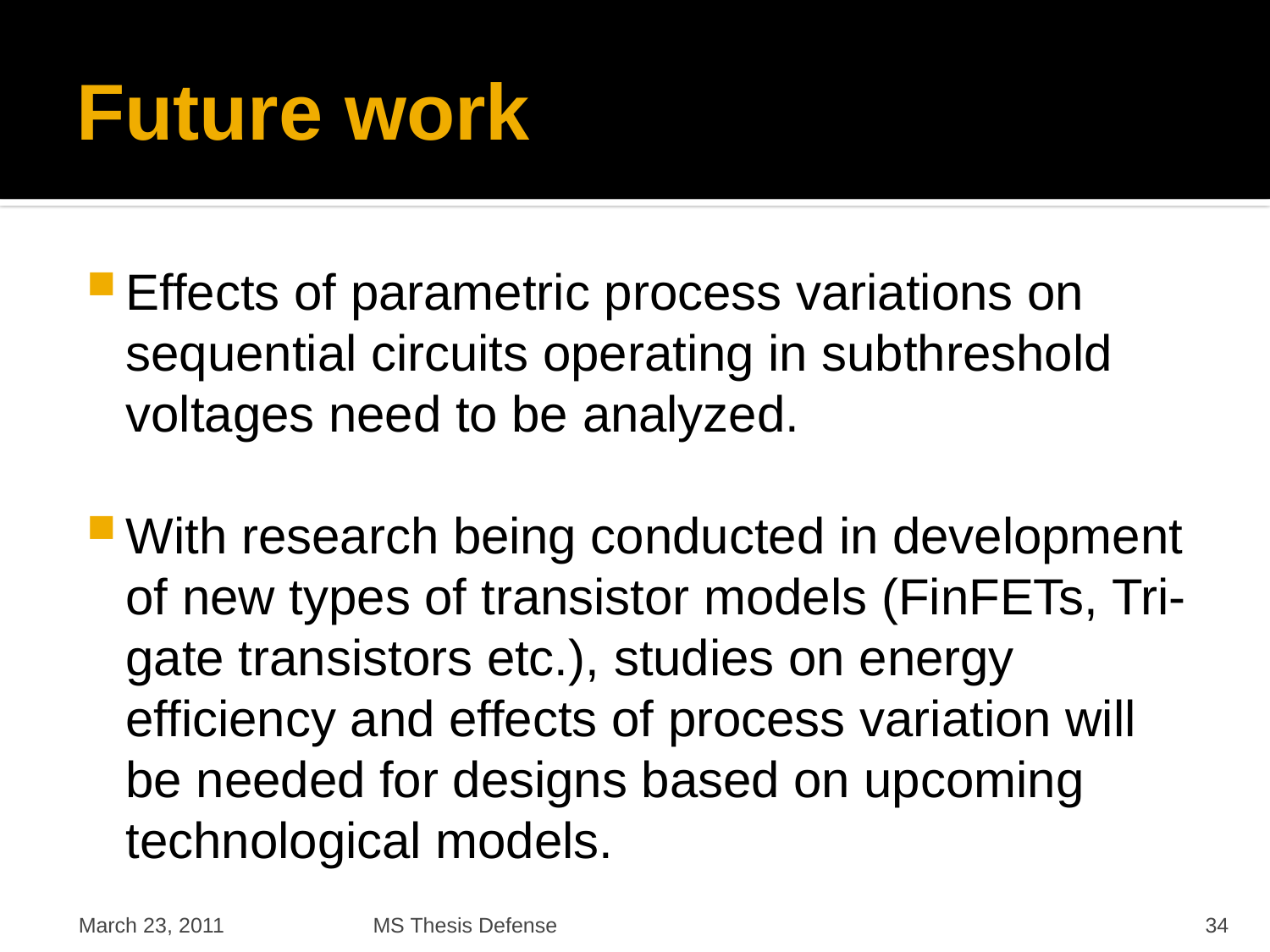

# Future work
Effects of parametric process variations on sequential circuits operating in subthreshold voltages need to be analyzed.

With research being conducted in development of new types of transistor models (FinFETs, Tri-gate transistors etc.), studies on energy efficiency and effects of process variation will be needed for designs based on upcoming technological models.
March 23, 2011
MS Thesis Defense
34